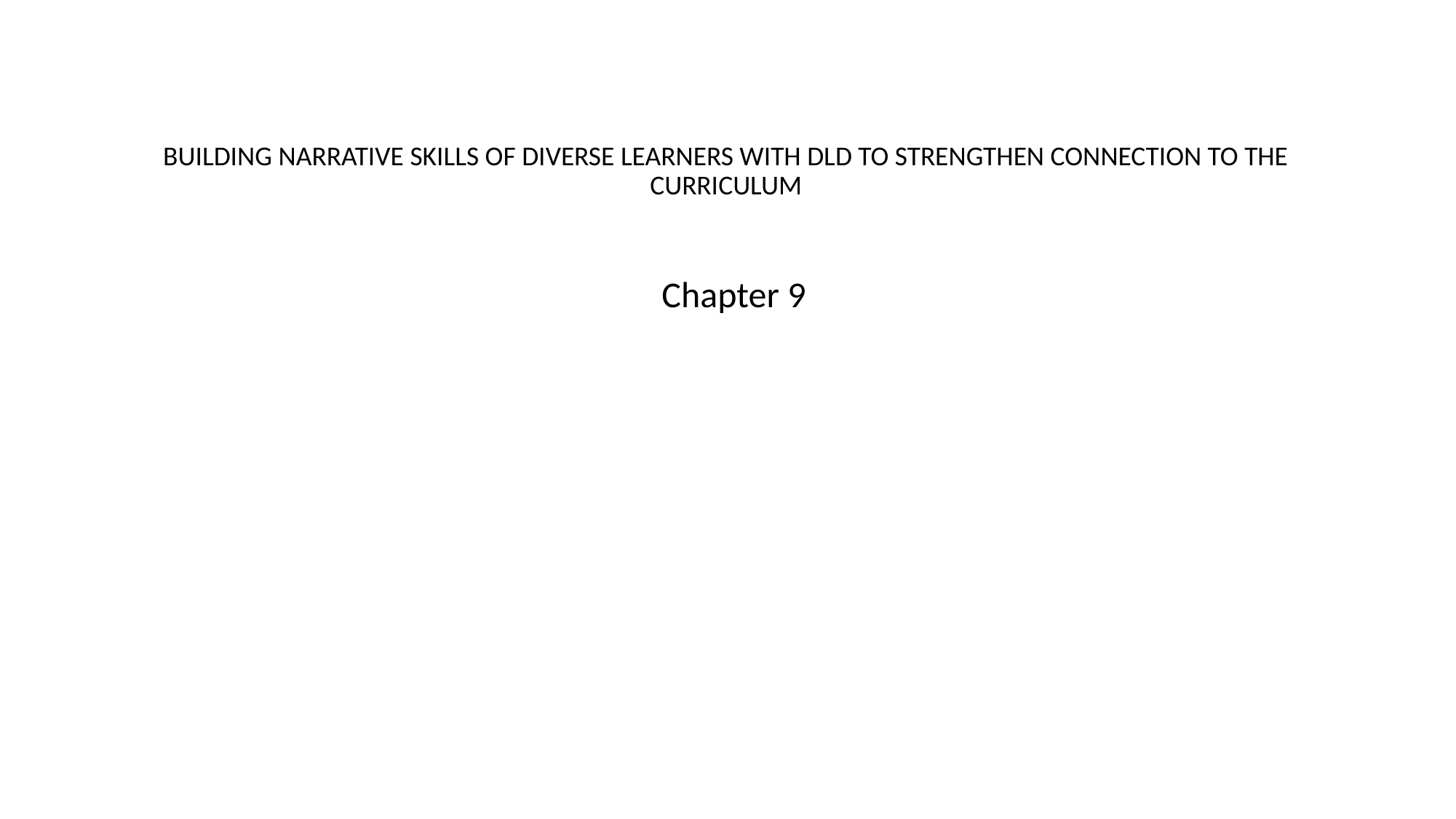

# BUILDING NARRATIVE SKILLS OF DIVERSE LEARNERS WITH DLD TO STRENGTHEN CONNECTION TO THE CURRICULUM
Chapter 9